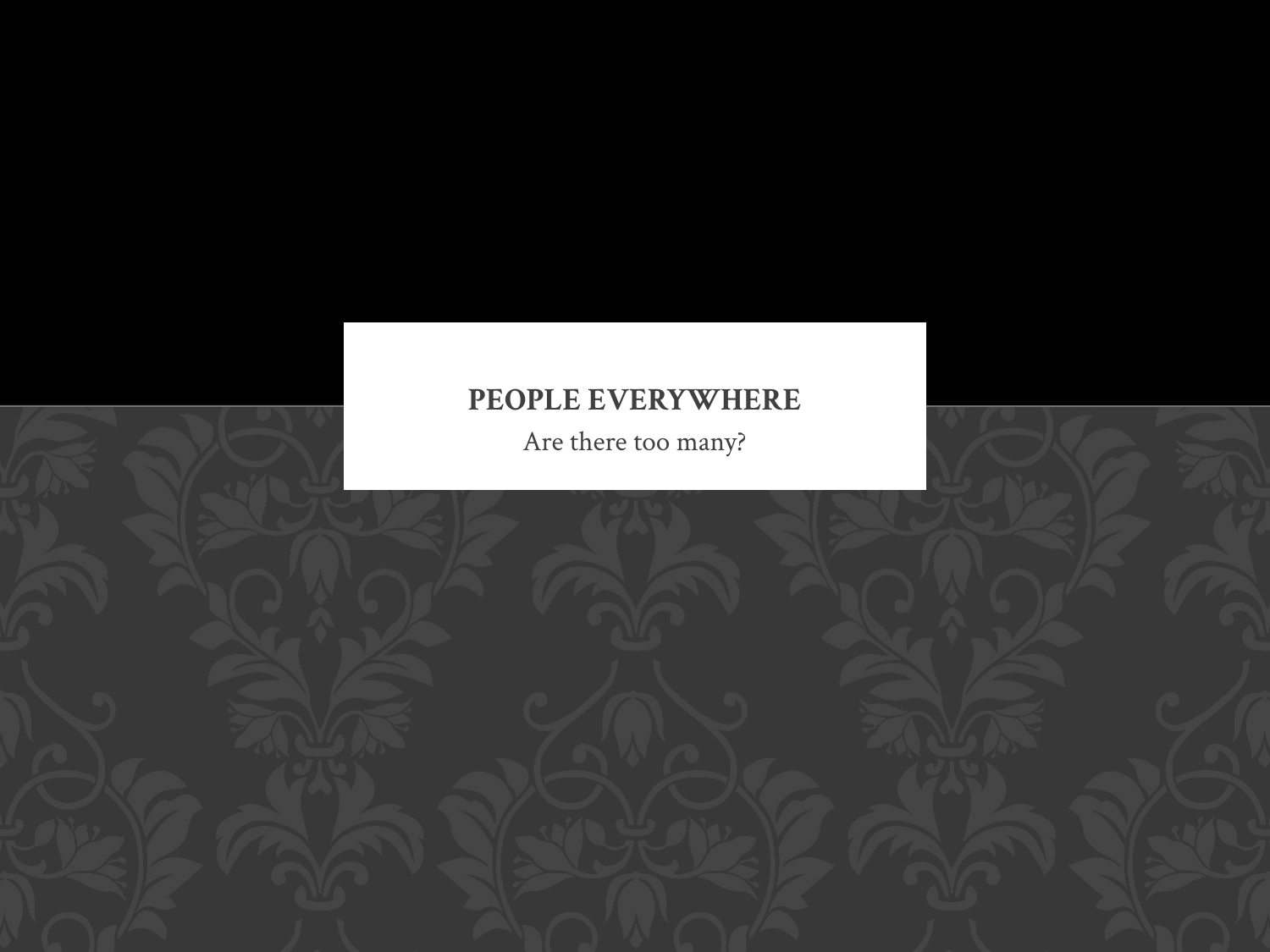

# People everywhere
Are there too many?